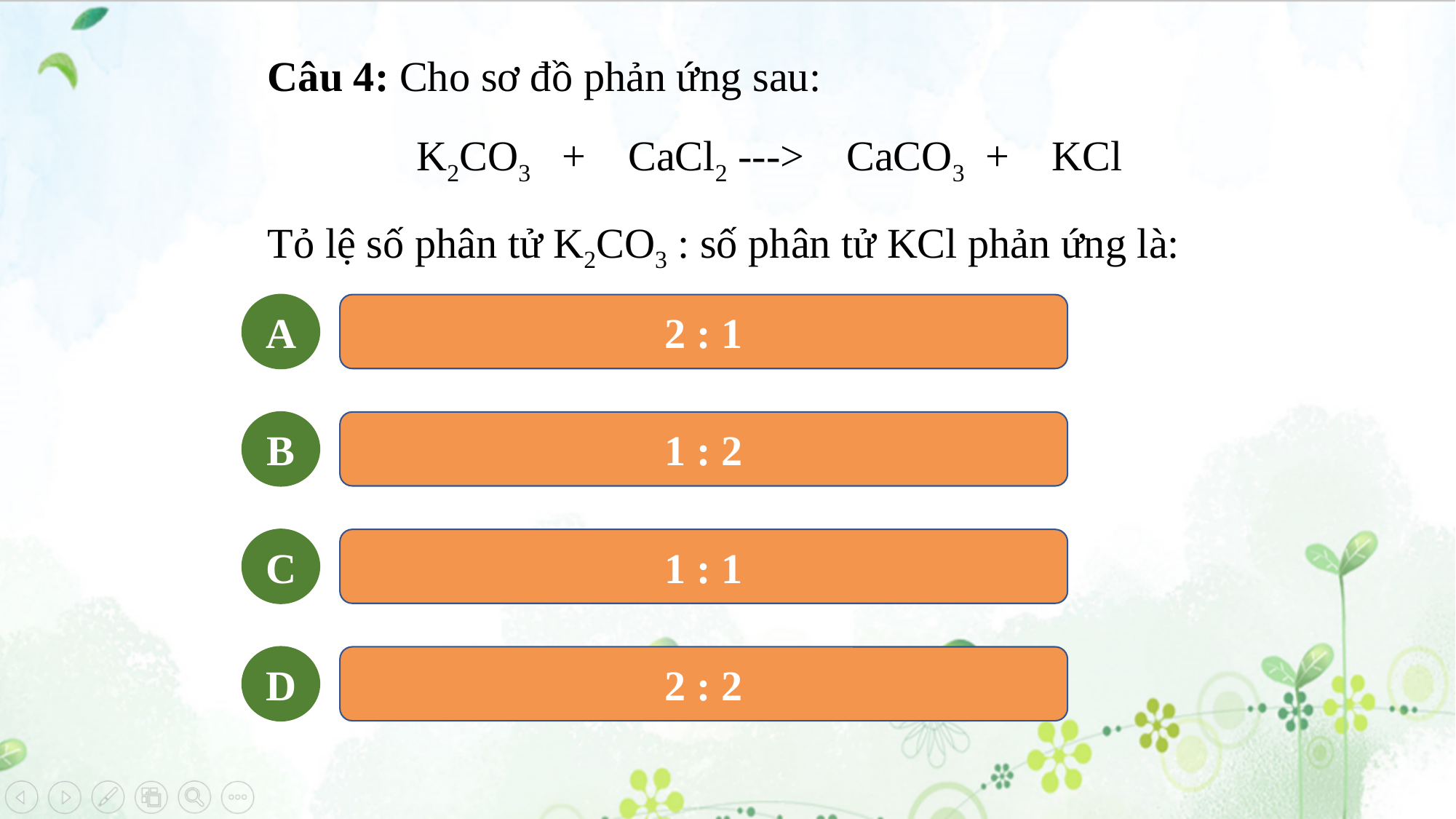

Câu 4: Cho sơ đồ phản ứng sau:
K2CO3   +    CaCl2 --->    CaCO3  +    KCl
Tỏ lệ số phân tử K2CO3 : số phân tử KCl phản ứng là:
A
2 : 1
B
1 : 2
C
1 : 1
D
2 : 2